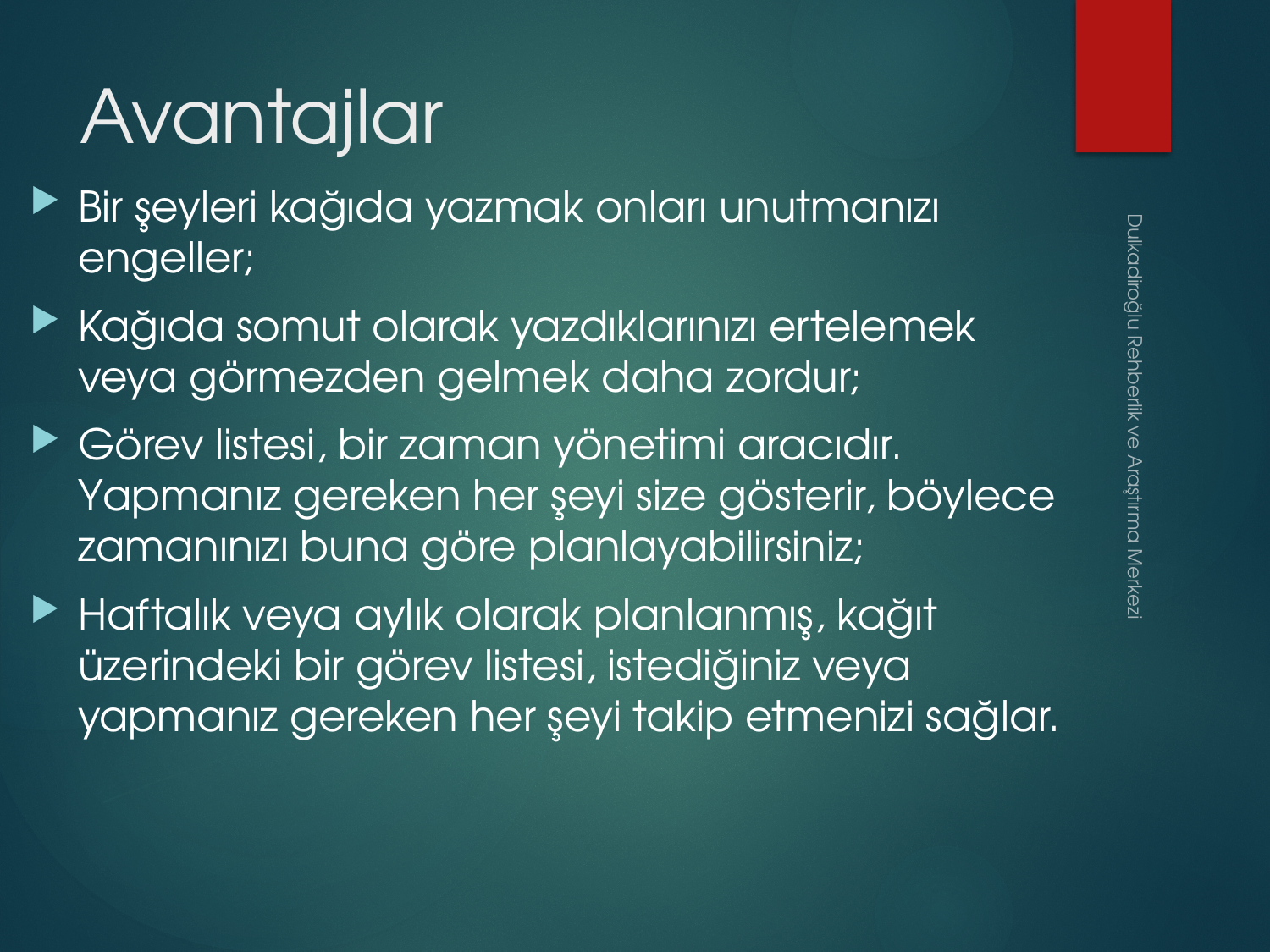

# Avantajlar
Bir şeyleri kağıda yazmak onları unutmanızı engeller;
Kağıda somut olarak yazdıklarınızı ertelemek veya görmezden gelmek daha zordur;
Görev listesi, bir zaman yönetimi aracıdır. Yapmanız gereken her şeyi size gösterir, böylece zamanınızı buna göre planlayabilirsiniz;
Haftalık veya aylık olarak planlanmış, kağıt üzerindeki bir görev listesi, istediğiniz veya yapmanız gereken her şeyi takip etmenizi sağlar.
Dulkadiroğlu Rehberlik ve Araştırma Merkezi